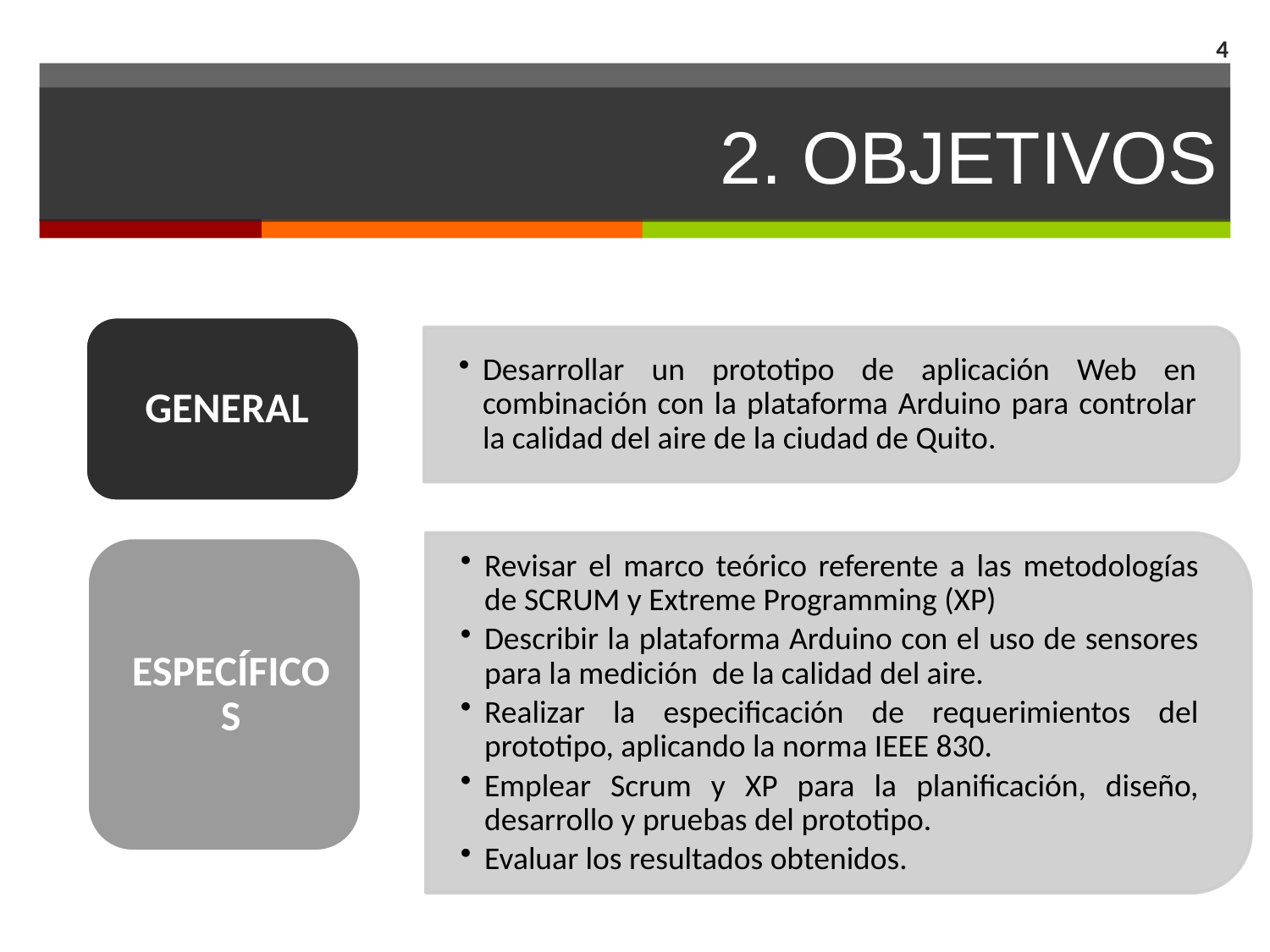

4
# 2. Objetivos
Desarrollar un prototipo de aplicación Web en combinación con la plataforma Arduino para controlar la calidad del aire de la ciudad de Quito.
General
Revisar el marco teórico referente a las metodologías de SCRUM y Extreme Programming (XP)
Describir la plataforma Arduino con el uso de sensores para la medición  de la calidad del aire.
Realizar la especificación de requerimientos del prototipo, aplicando la norma IEEE 830.
Emplear Scrum y XP para la planificación, diseño, desarrollo y pruebas del prototipo.
Evaluar los resultados obtenidos.
Específicos